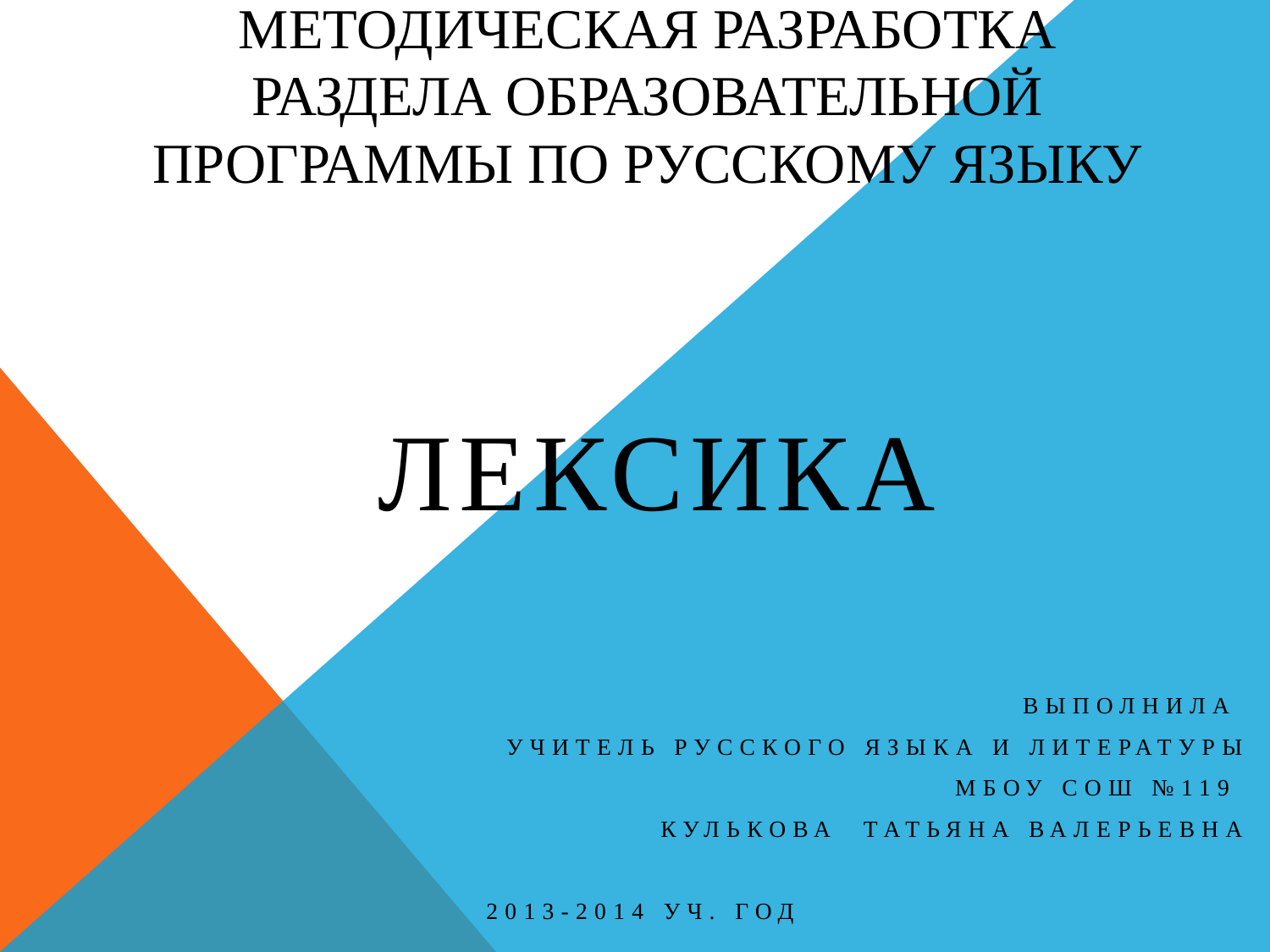

# Методическая разработка раздела образовательной программы по русскому языку

 Лексика

Выполнила
учитель русского языка и литературы
 МБОУ СОШ №119
Кулькова  Татьяна Валерьевна

2013-2014 уч. год